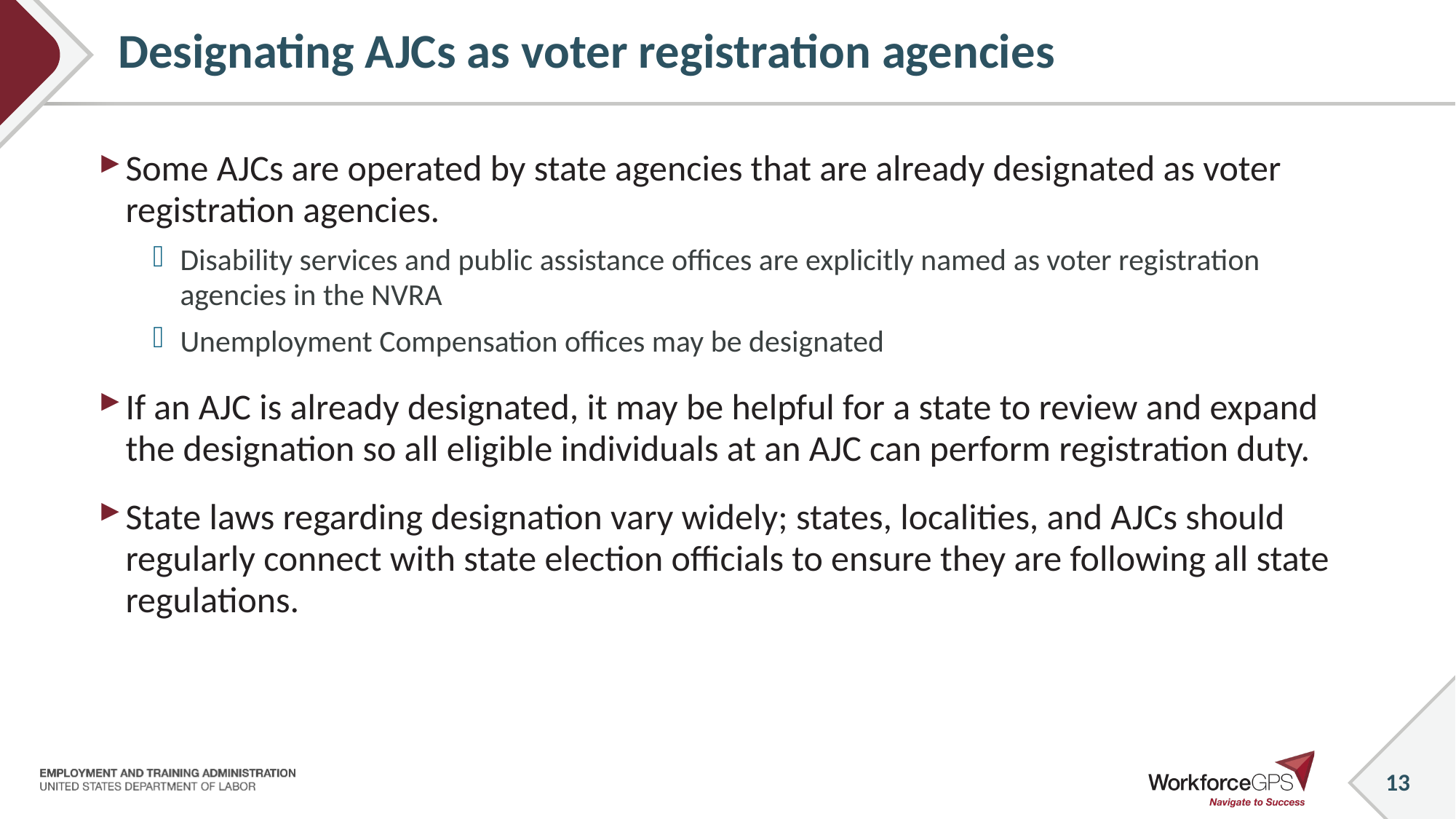

# Designating AJCs as voter registration agencies
Some AJCs are operated by state agencies that are already designated as voter registration agencies.
Disability services and public assistance offices are explicitly named as voter registration agencies in the NVRA
Unemployment Compensation offices may be designated
If an AJC is already designated, it may be helpful for a state to review and expand the designation so all eligible individuals at an AJC can perform registration duty.
State laws regarding designation vary widely; states, localities, and AJCs should regularly connect with state election officials to ensure they are following all state regulations.

13